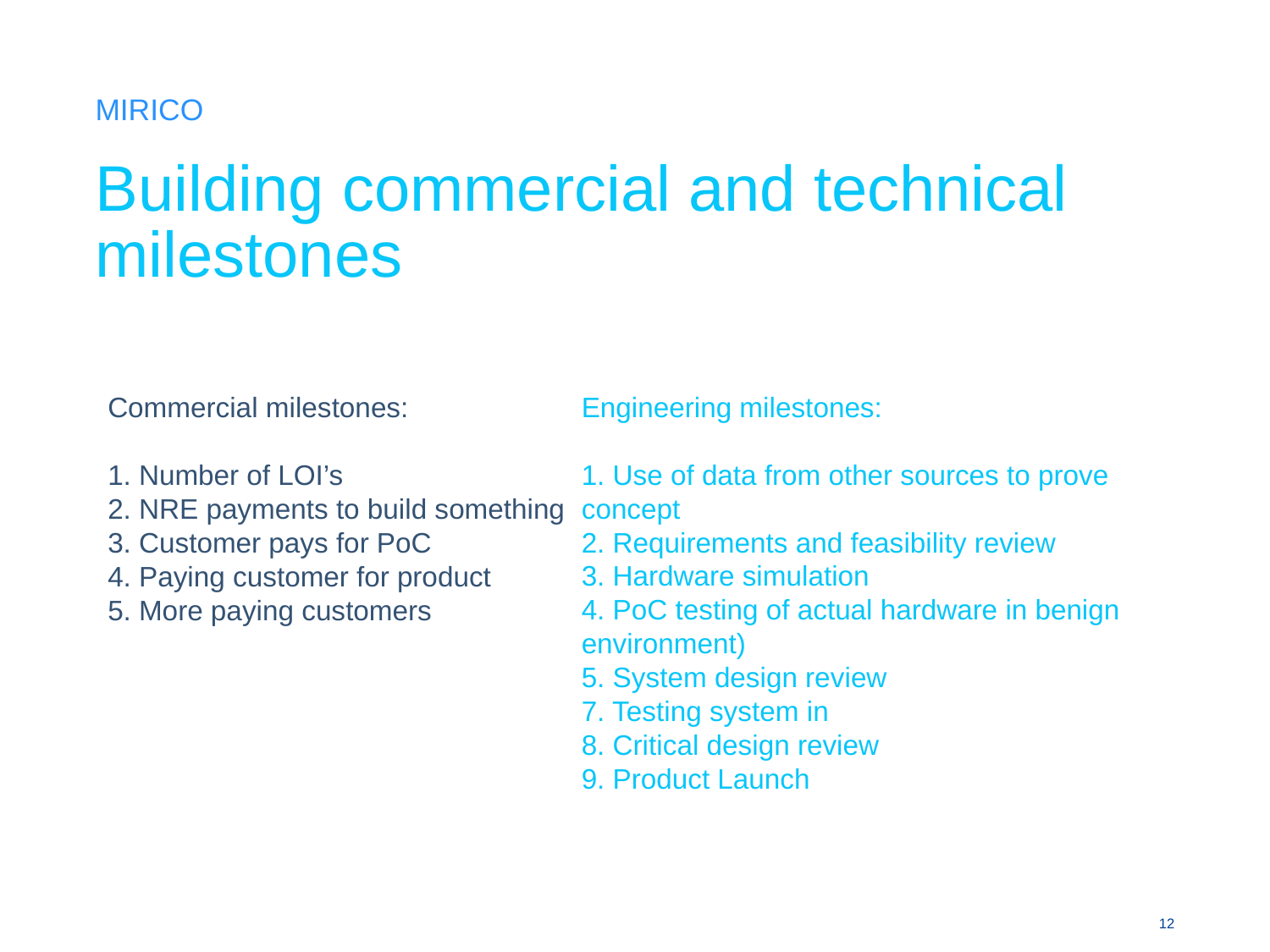

MIRICO
# Building commercial and technical milestones

Commercial milestones:

1. Number of LOI’s
2. NRE payments to build something
3. Customer pays for PoC
4. Paying customer for product
5. More paying customers

Engineering milestones:

1. Use of data from other sources to prove concept
2. Requirements and feasibility review
3. Hardware simulation
4. PoC testing of actual hardware in benign environment)
5. System design review
7. Testing system in
8. Critical design review
9. Product Launch
10.	Production spacecraft – will be replicated to form constellation